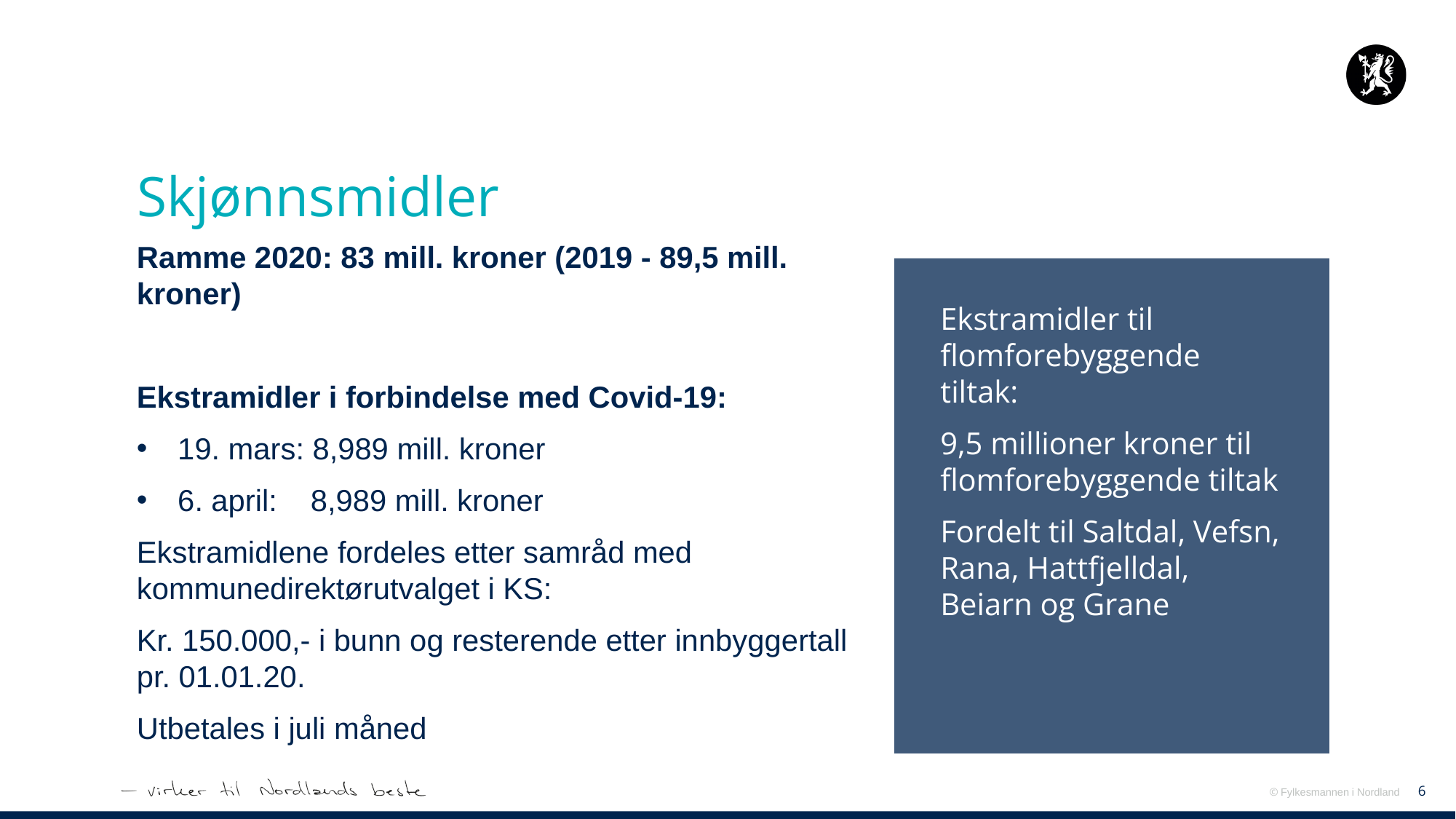

# Skjønnsmidler
Ramme 2020: 83 mill. kroner (2019 - 89,5 mill. kroner)

Ekstramidler i forbindelse med Covid-19:
19. mars: 8,989 mill. kroner
6. april:    8,989 mill. kroner
Ekstramidlene fordeles etter samråd med kommunedirektørutvalget i KS:
Kr. 150.000,- i bunn og resterende etter innbyggertall pr. 01.01.20.
Utbetales i juli måned

Ekstramidler til flomforebyggende tiltak:
9,5 millioner kroner til flomforebyggende tiltak
Fordelt til Saltdal, Vefsn, Rana, Hattfjelldal, Beiarn og Grane